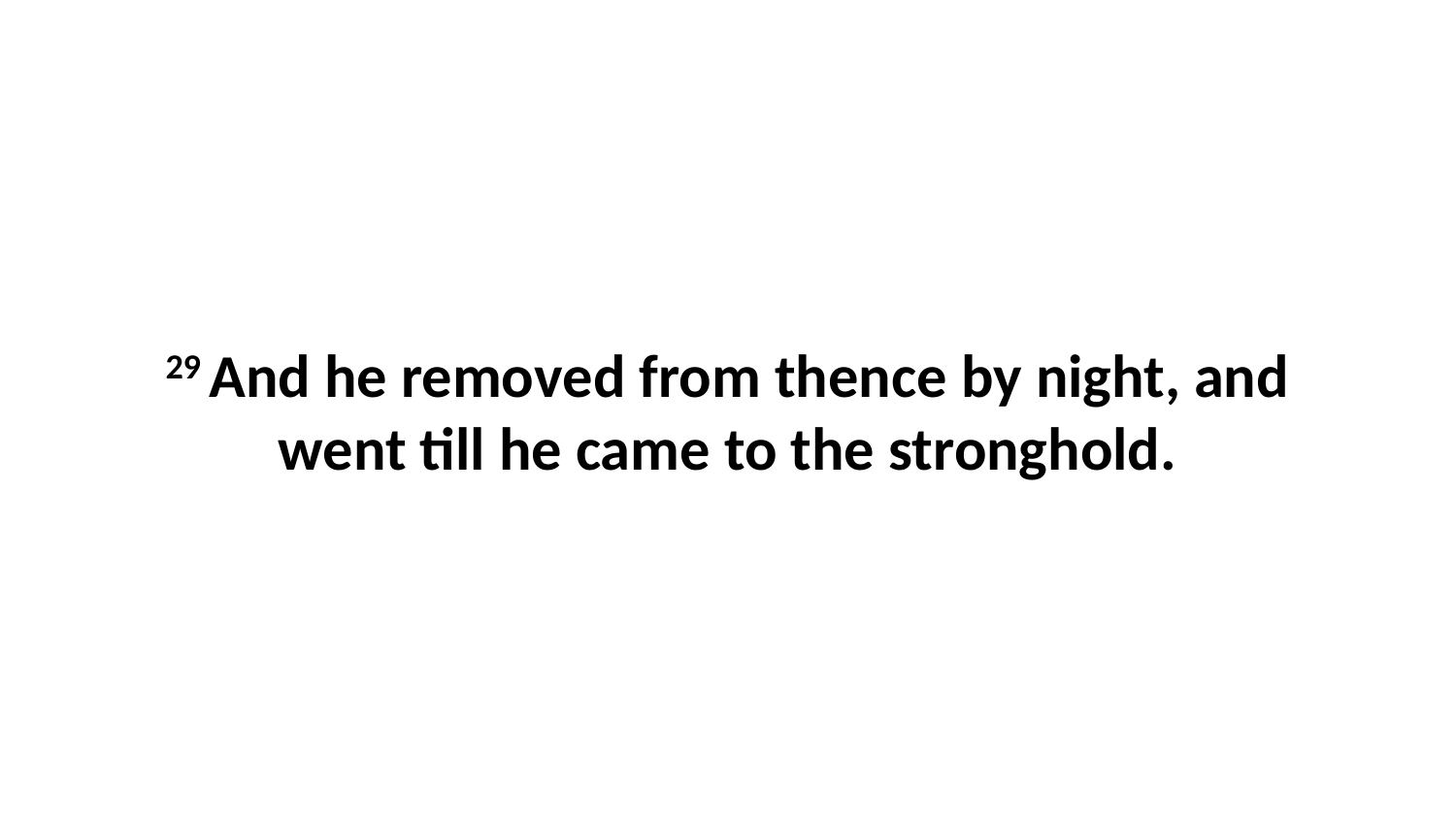

29 And he removed from thence by night, and went till he came to the stronghold.